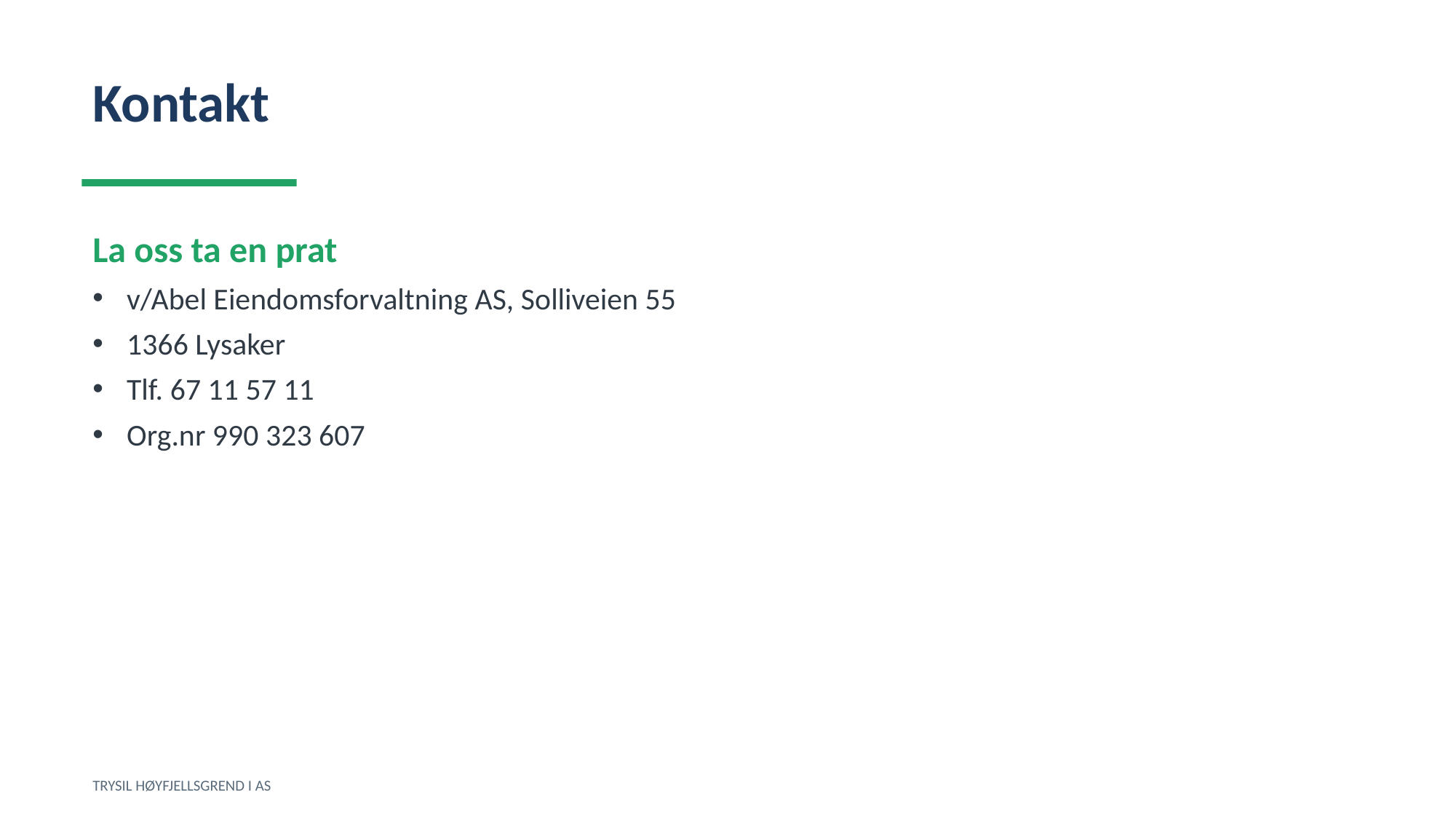

Kontakt

La oss ta en prat
v/Abel Eiendomsforvaltning AS, Solliveien 55
1366 Lysaker
Tlf. 67 11 57 11
Org.nr 990 323 607
TRYSIL HØYFJELLSGREND I AS